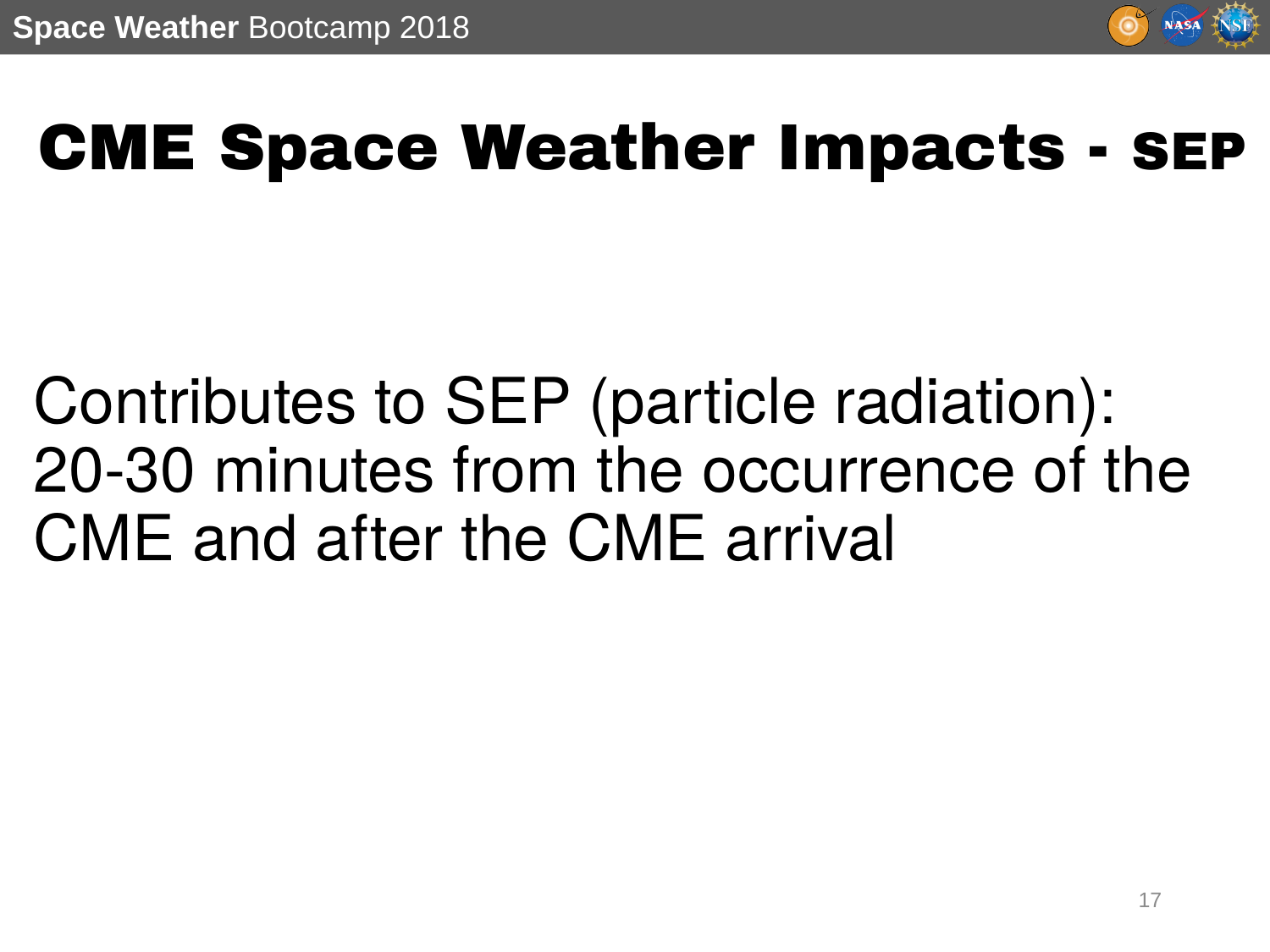

# CME Space Weather Impacts - SEP
Contributes to SEP (particle radiation):  20-30 minutes from the occurrence of the CME and after the CME arrival
17